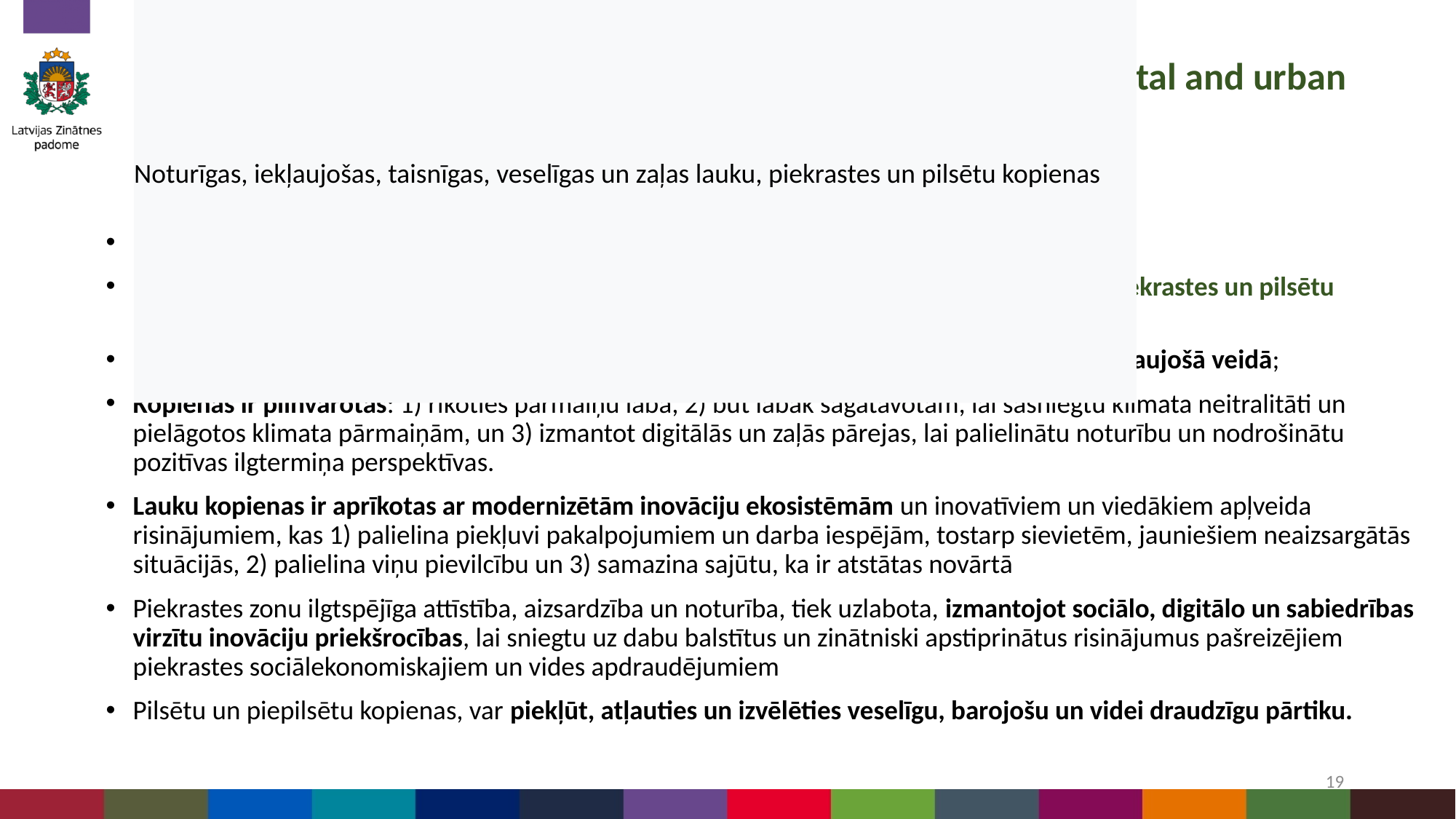

# Destination 6: Resilient, inclusive, healthy and green rural, coastal and urban communities
Noturīgas, iekļaujošas, taisnīgas, veselīgas un zaļas lauku, piekrastes un pilsētu kopienas
Publicēti 5 konkursi. Konkursu termiņš ir 2024. gada 22. februāris
Pieteikumos jāizklāsta veids, kā sasniegt noturīgas, iekļaujošas, veselīgas un zaļas lauku, piekrastes un pilsētu kopienas:
Lauku, piekrastes un pilsētu teritorijas tiek attīstītas ilgtspējīgā, līdzsvarotā, taisnīgā un iekļaujošā veidā;
Kopienas ir pilnvarotas: 1) rīkoties pārmaiņu labā, 2) būt labāk sagatavotām, lai sasniegtu klimata neitralitāti un pielāgotos klimata pārmaiņām, un 3) izmantot digitālās un zaļās pārejas, lai palielinātu noturību un nodrošinātu pozitīvas ilgtermiņa perspektīvas.
Lauku kopienas ir aprīkotas ar modernizētām inovāciju ekosistēmām un inovatīviem un viedākiem apļveida risinājumiem, kas 1) palielina piekļuvi pakalpojumiem un darba iespējām, tostarp sievietēm, jauniešiem neaizsargātās situācijās, 2) palielina viņu pievilcību un 3) samazina sajūtu, ka ir atstātas novārtā
Piekrastes zonu ilgtspējīga attīstība, aizsardzība un noturība, tiek uzlabota, izmantojot sociālo, digitālo un sabiedrības virzītu inovāciju priekšrocības, lai sniegtu uz dabu balstītus un zinātniski apstiprinātus risinājumus pašreizējiem piekrastes sociālekonomiskajiem un vides apdraudējumiem
Pilsētu un piepilsētu kopienas, var piekļūt, atļauties un izvēlēties veselīgu, barojošu un videi draudzīgu pārtiku.

19